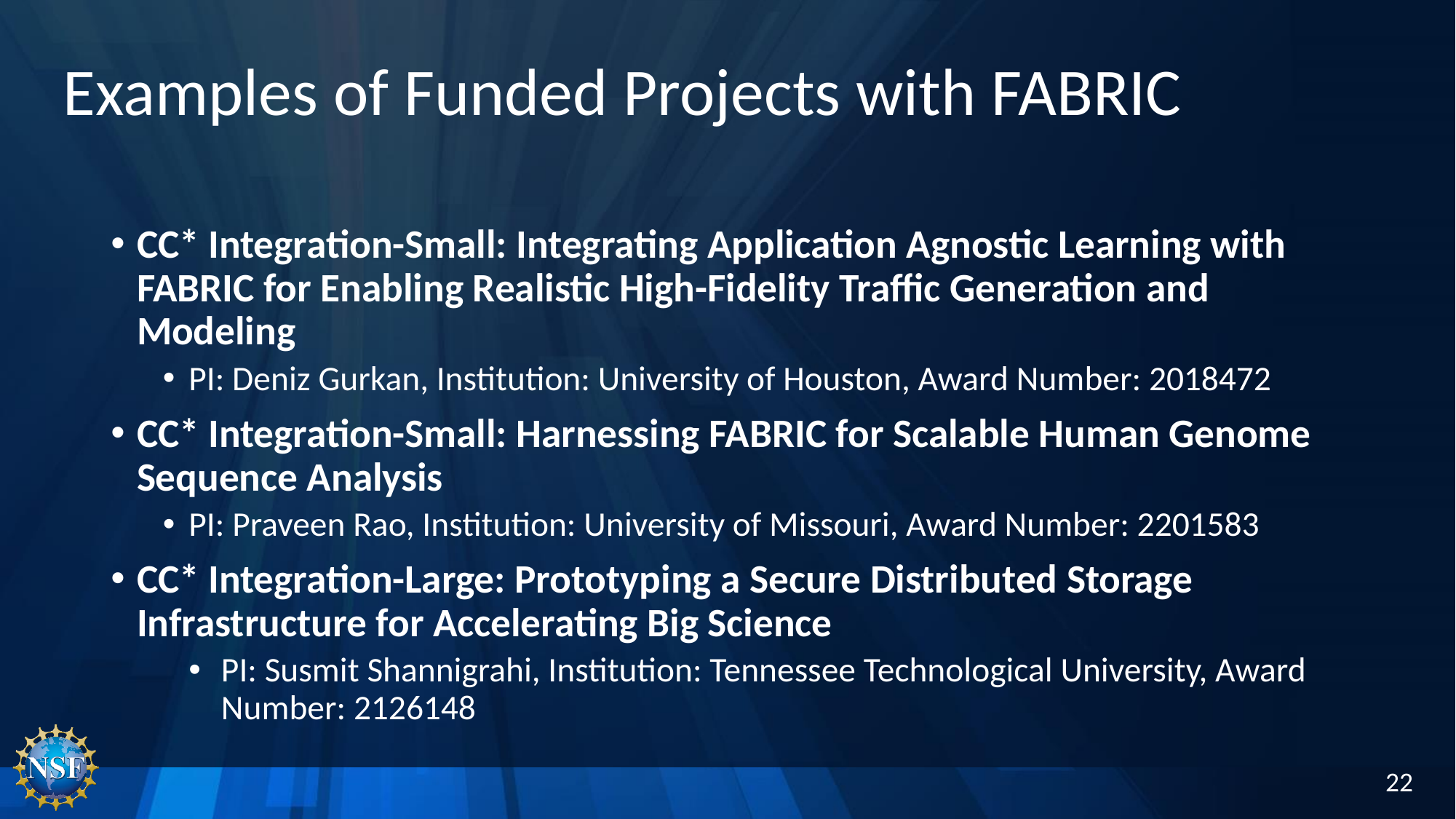

# Examples of Funded Projects with FABRIC
CC* Integration-Small: Integrating Application Agnostic Learning with FABRIC for Enabling Realistic High-Fidelity Traffic Generation and Modeling
PI: Deniz Gurkan, Institution: University of Houston, Award Number: 2018472
CC* Integration-Small: Harnessing FABRIC for Scalable Human Genome Sequence Analysis
PI: Praveen Rao, Institution: University of Missouri, Award Number: 2201583
CC* Integration-Large: Prototyping a Secure Distributed Storage Infrastructure for Accelerating Big Science
PI: Susmit Shannigrahi, Institution: Tennessee Technological University, Award Number: 2126148

22